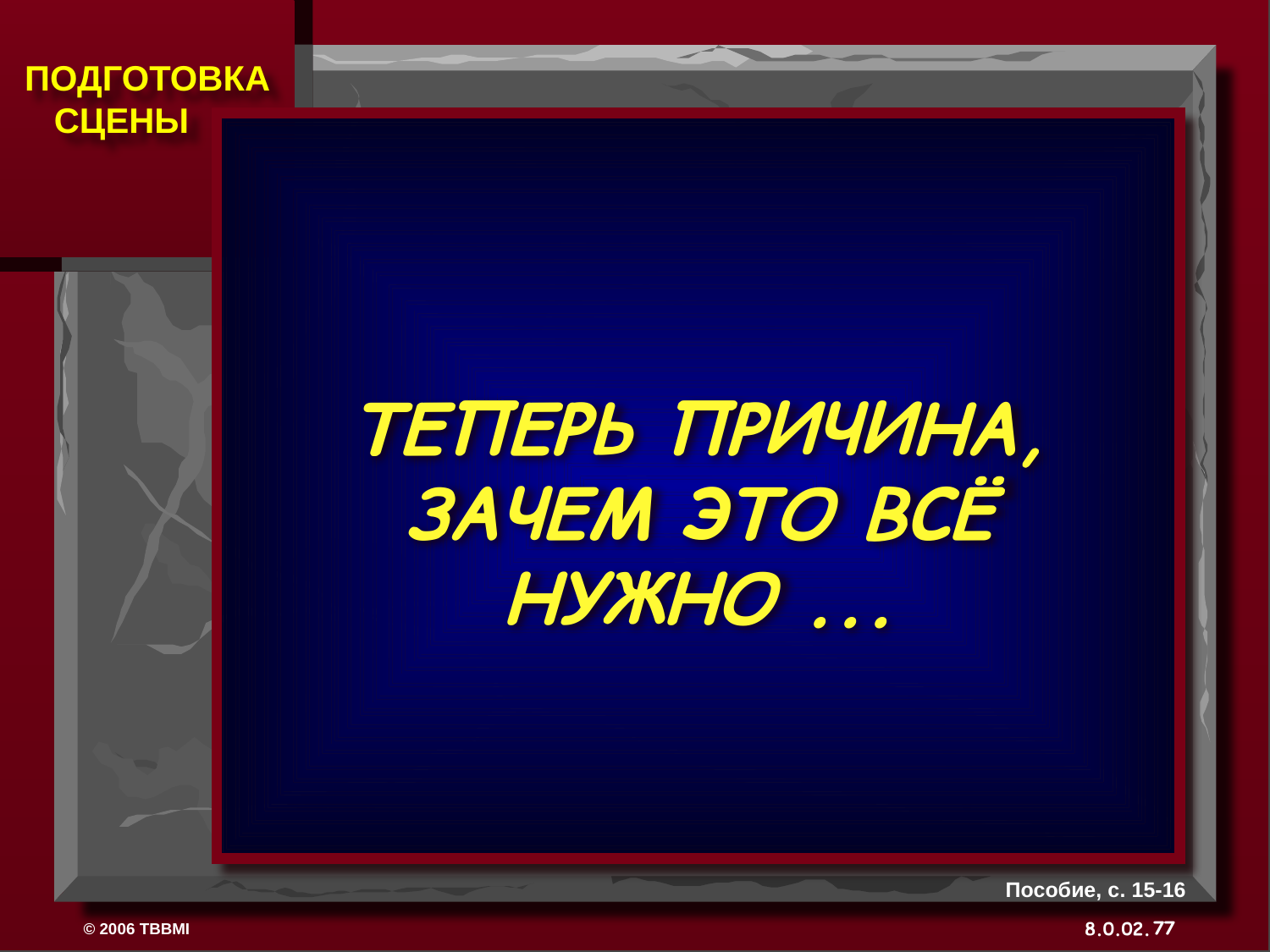

ТЕПЕРЬ ПРИЧИНА, ЗАЧЕМ ЭТО ВСЁ НУЖНО ...

Пособие, с. 15-16
77